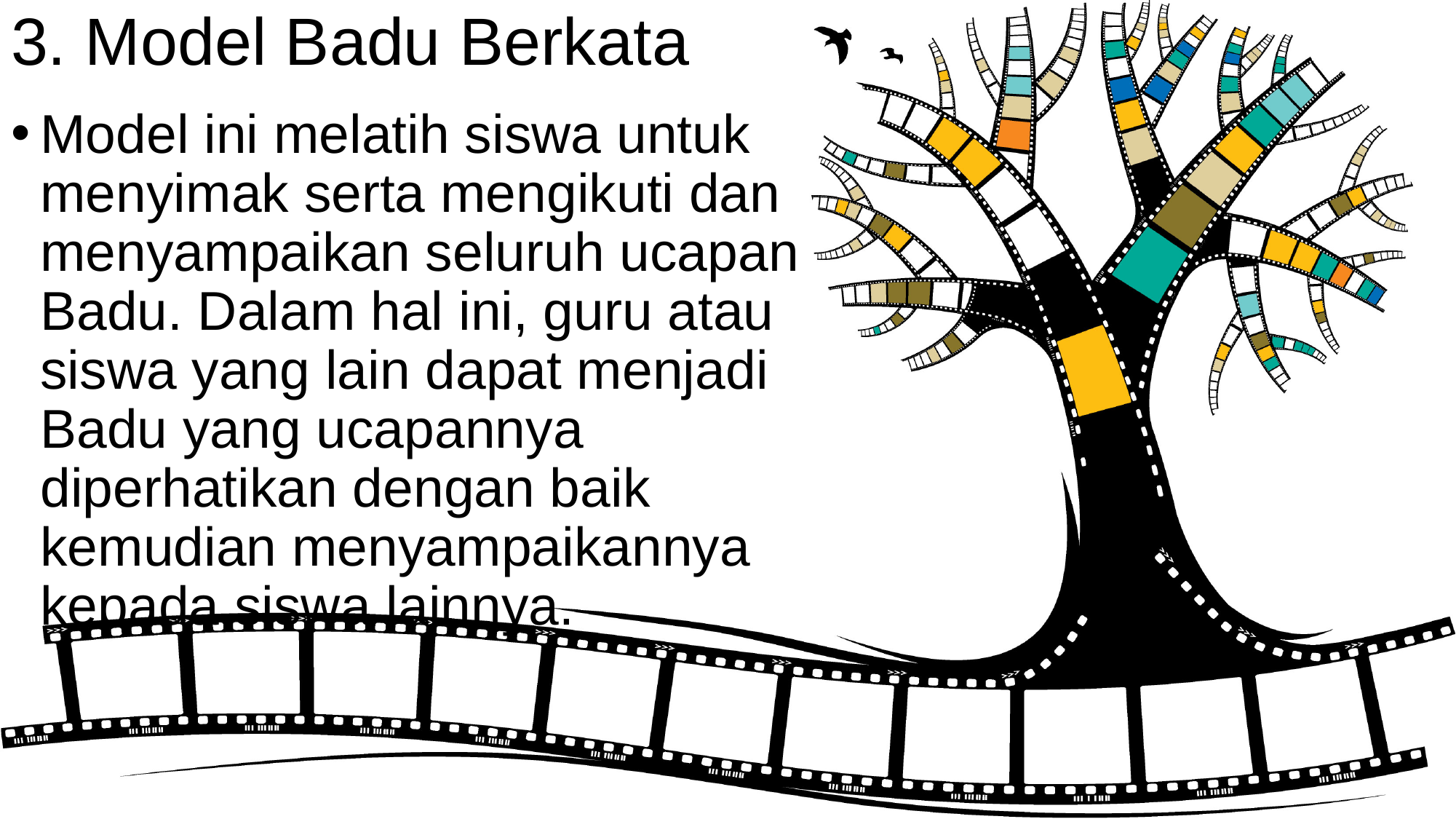

# 3. Model Badu Berkata
Model ini melatih siswa untuk menyimak serta mengikuti dan menyampaikan seluruh ucapan Badu. Dalam hal ini, guru atau siswa yang lain dapat menjadi Badu yang ucapannya diperhatikan dengan baik kemudian menyampaikannya kepada siswa lainnya.